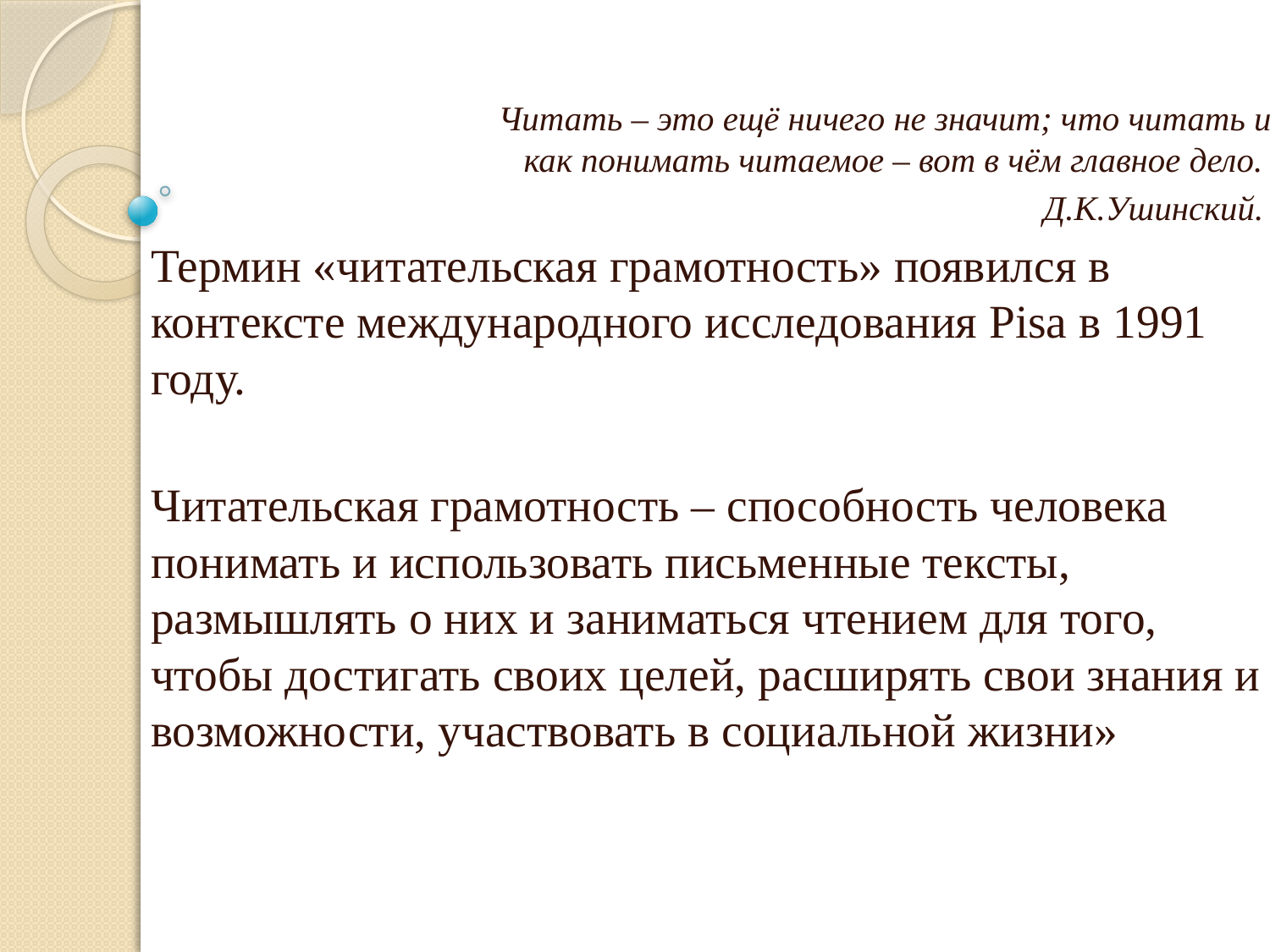

# .
                                 Читать – это ещё ничего не значит; что читать и как понимать читаемое – вот в чём главное дело.
Д.К.Ушинский.
Термин «читательская грамотность» появился в контексте международного исследования Pisa в 1991 году.

Читательская грамотность – способность человека понимать и использовать письменные тексты, размышлять о них и заниматься чтением для того, чтобы достигать своих целей, расширять свои знания и возможности, участвовать в социальной жизни»